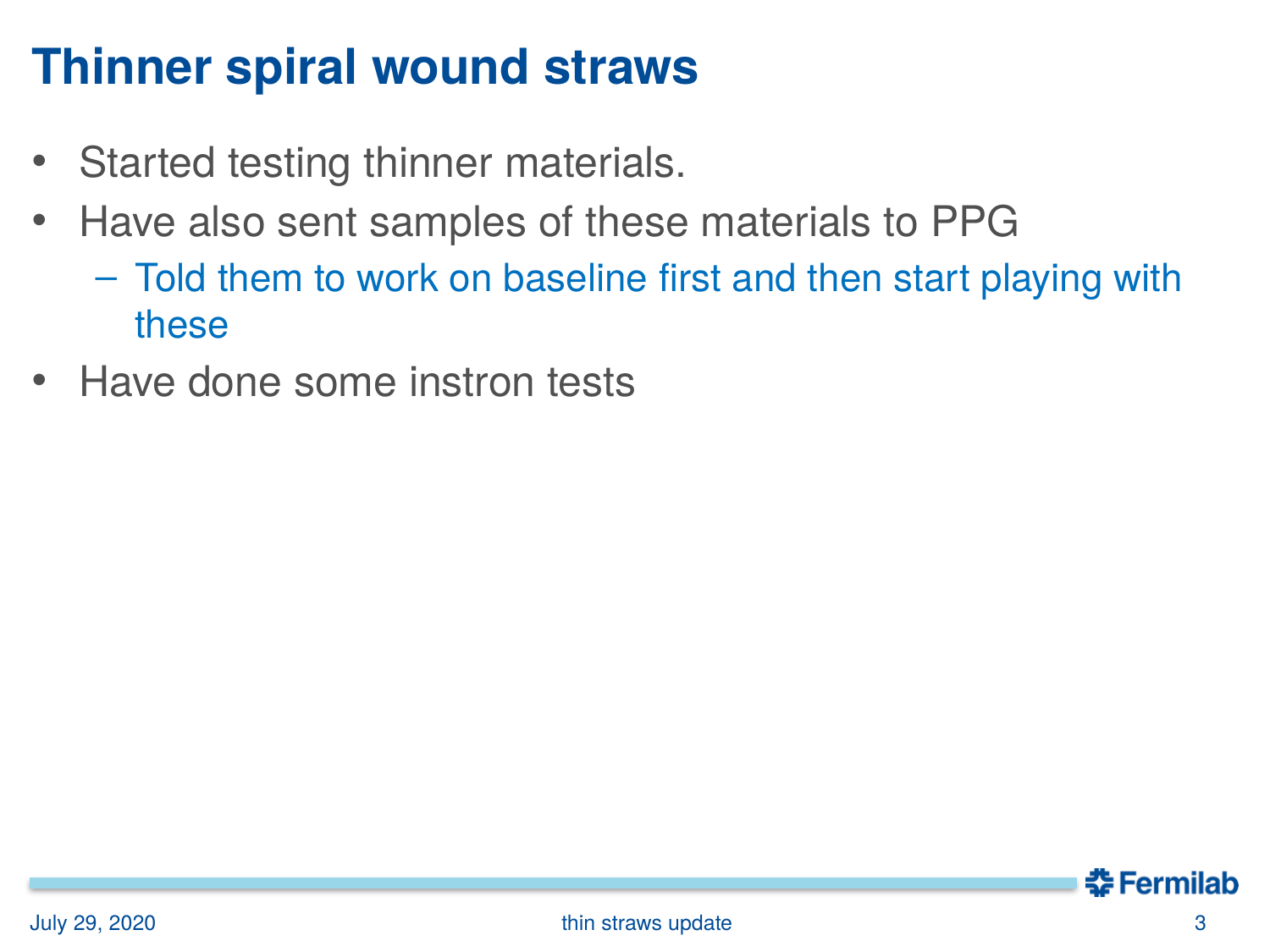

# Thinner spiral wound straws
Started testing thinner materials.
Have also sent samples of these materials to PPG
Told them to work on baseline first and then start playing with these
Have done some instron tests
July 29, 2020
thin straws update
3